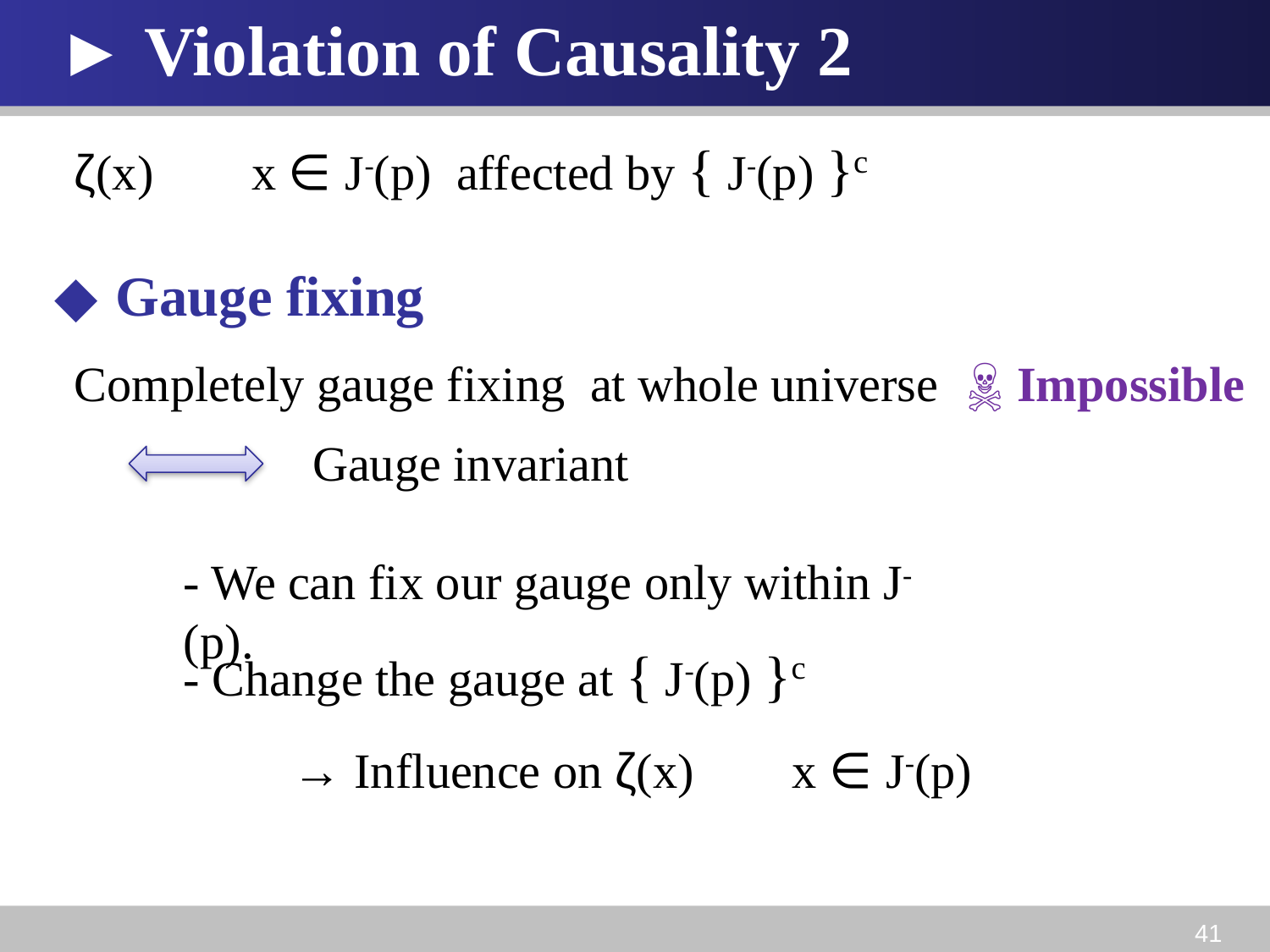

► Violation of Causality 2
41
ζ(x)  　x ∈ J-(p)  affected by { J-(p) }c
◆ Gauge fixing
Completely gauge fixing
at whole universe
☠ Impossible

Gauge invariant
- We can fix our gauge only within J-(p).
- Change the gauge at { J-(p) }c
→ Influence on ζ(x)  　x ∈ J-(p)